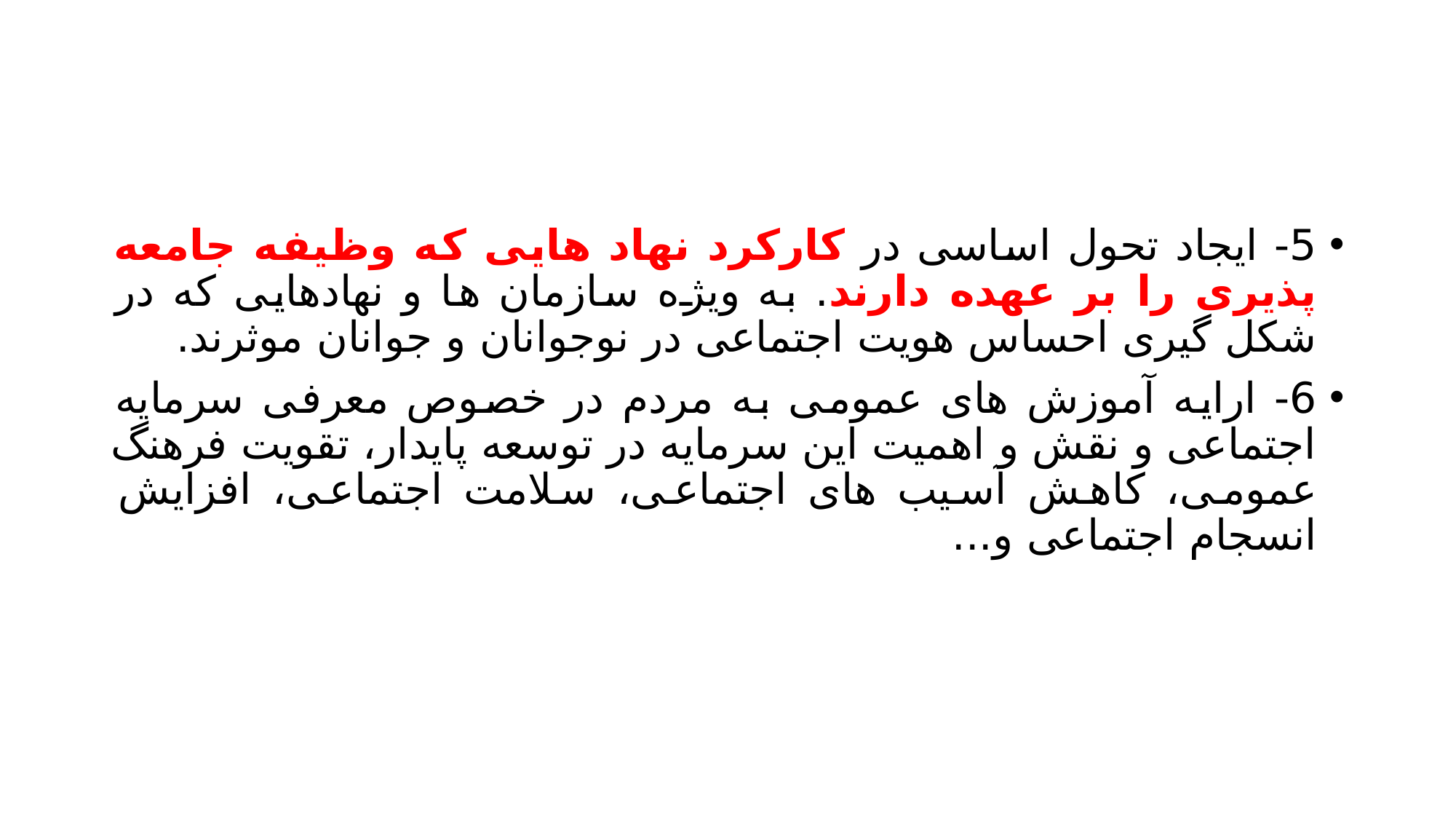

#
5- ایجاد تحول اساسی در کارکرد نهاد هایی که وظیفه جامعه پذیری را بر عهده دارند. به ویژه سازمان ها و نهادهایی که در شکل گیری احساس هویت اجتماعی در نوجوانان و جوانان موثرند.
6- ارایه آموزش های عمومی به مردم در خصوص معرفی سرمایه اجتماعی و نقش و اهمیت این سرمایه در توسعه پایدار، تقویت فرهنگ عمومی، کاهش آسیب های اجتماعی، سلامت اجتماعی، افزایش انسجام اجتماعی و...